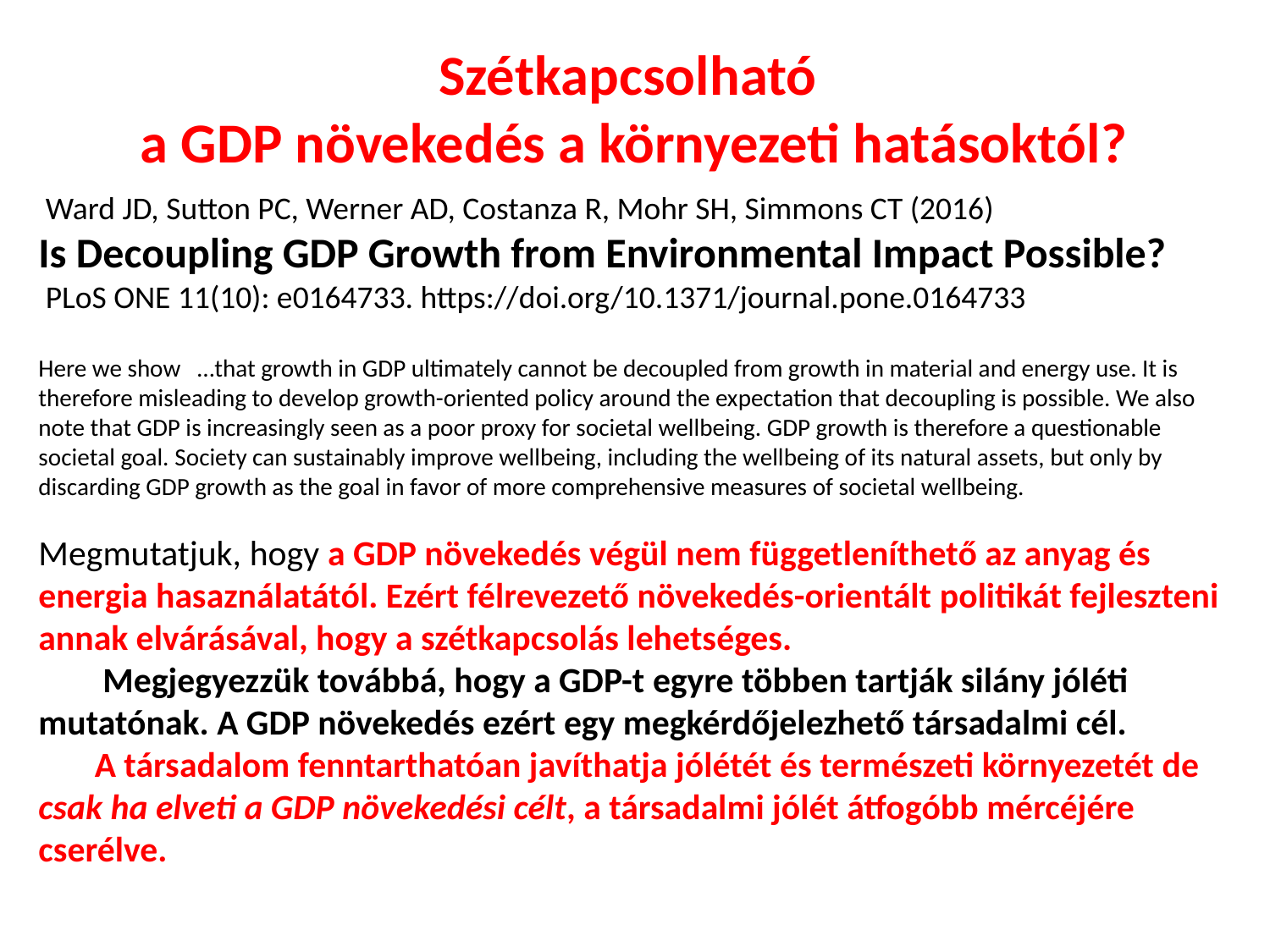

Szétkapcsolható
 a GDP növekedés a környezeti hatásoktól?
 Ward JD, Sutton PC, Werner AD, Costanza R, Mohr SH, Simmons CT (2016)
Is Decoupling GDP Growth from Environmental Impact Possible?
 PLoS ONE 11(10): e0164733. https://doi.org/10.1371/journal.pone.0164733

Here we show   …that growth in GDP ultimately cannot be decoupled from growth in material and energy use. It is therefore misleading to develop growth-oriented policy around the expectation that decoupling is possible. We also note that GDP is increasingly seen as a poor proxy for societal wellbeing. GDP growth is therefore a questionable societal goal. Society can sustainably improve wellbeing, including the wellbeing of its natural assets, but only by discarding GDP growth as the goal in favor of more comprehensive measures of societal wellbeing.

Megmutatjuk, hogy a GDP növekedés végül nem függetleníthető az anyag és energia hasaználatától. Ezért félrevezető növekedés-orientált politikát fejleszteni annak elvárásával, hogy a szétkapcsolás lehetséges.
        Megjegyezzük továbbá, hogy a GDP-t egyre többen tartják silány jóléti mutatónak. A GDP növekedés ezért egy megkérdőjelezhető társadalmi cél.
       A társadalom fenntarthatóan javíthatja jólétét és természeti környezetét de csak ha elveti a GDP növekedési célt, a társadalmi jólét átfogóbb mércéjére cserélve.